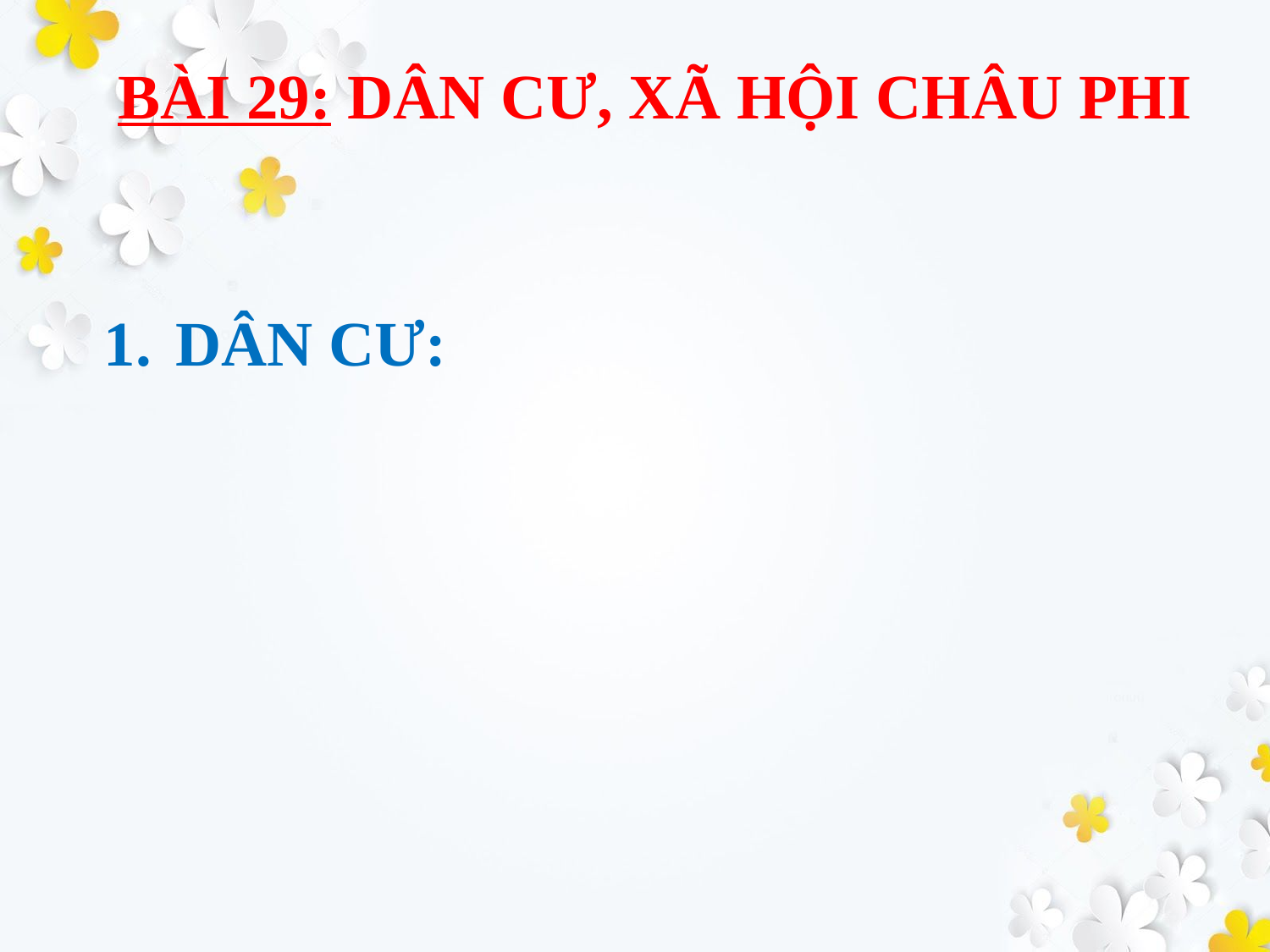

# BÀI 29: DÂN CƯ, XÃ HỘI CHÂU PHI
DÂN CƯ: